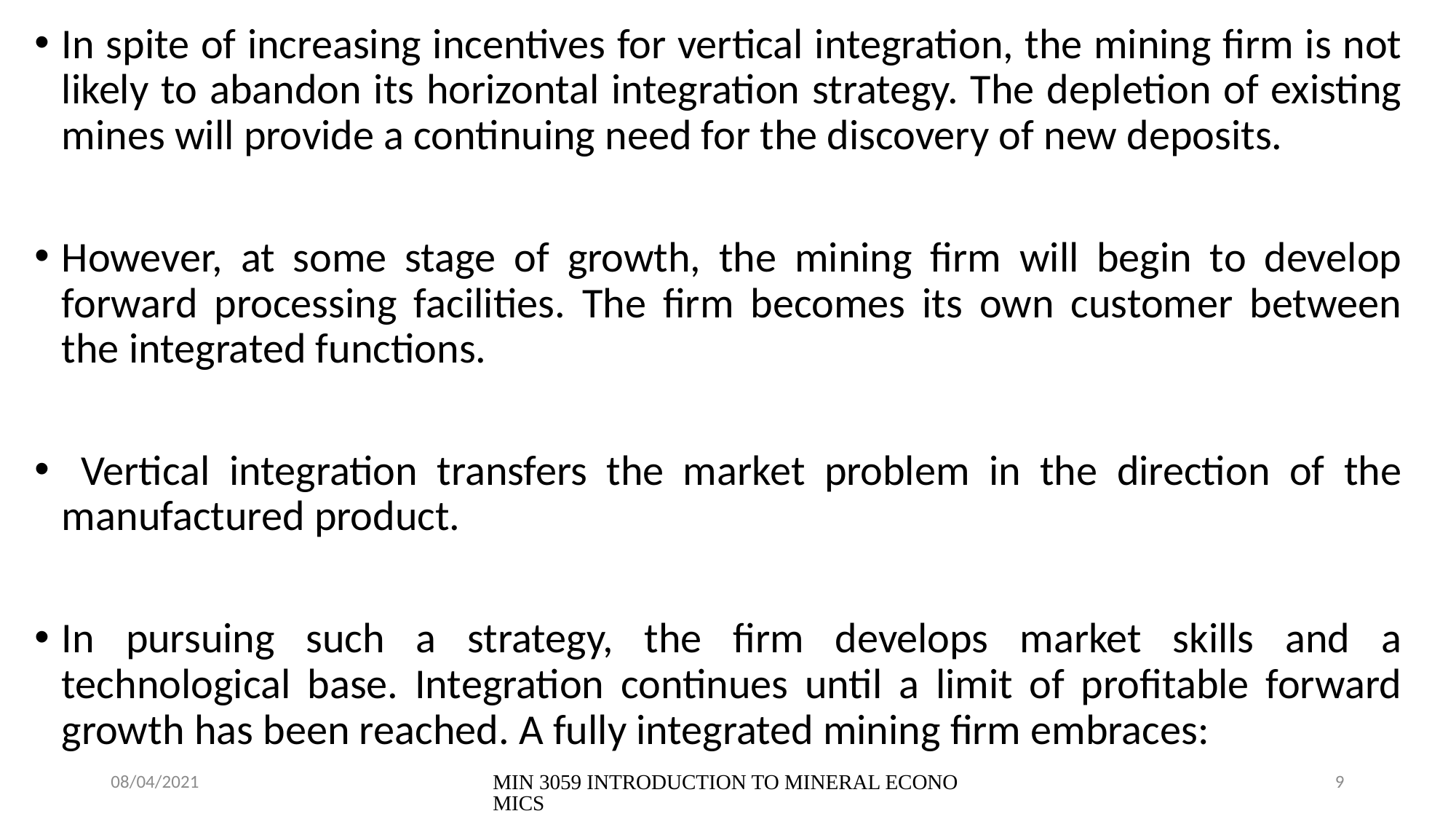

In spite of increasing incentives for vertical integration, the mining firm is not likely to abandon its horizontal integration strategy. The depletion of existing mines will provide a continuing need for the discovery of new deposits.

However, at some stage of growth, the mining firm will begin to develop forward processing facilities. The firm becomes its own customer between the integrated functions.

 Vertical integration transfers the market problem in the direction of the manufactured product.

In pursuing such a strategy, the firm develops market skills and a technological base. Integration continues until a limit of profitable forward growth has been reached. A fully integrated mining firm embraces:

08/04/2021
MIN 3059 INTRODUCTION TO MINERAL ECONOMICS
9